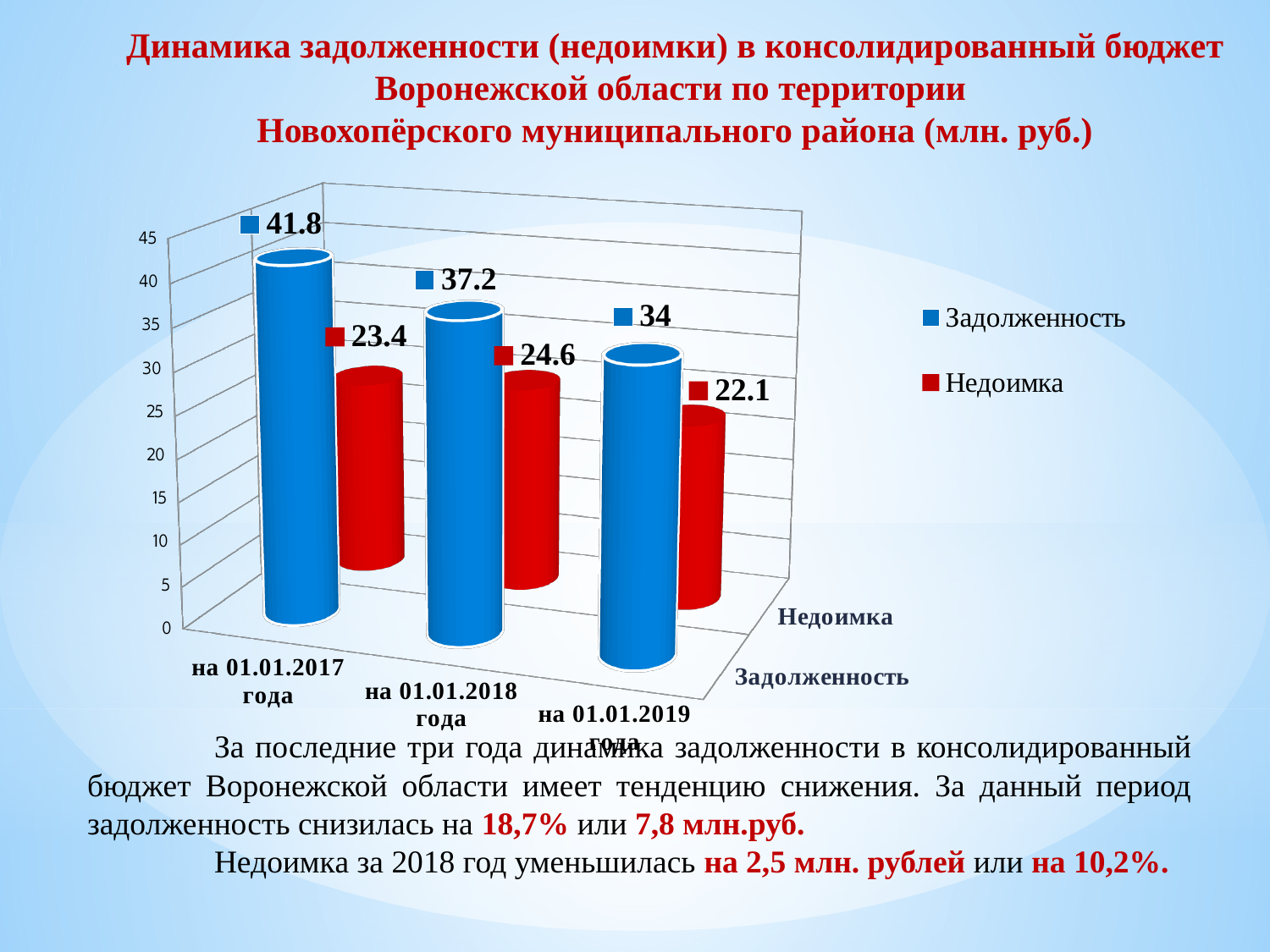

Динамика задолженности (недоимки) в консолидированный бюджет Воронежской области по территории
Новохопёрского муниципального района (млн. руб.)

[unsupported chart]

	За последние три года динамика задолженности в консолидированный бюджет Воронежской области имеет тенденцию снижения. За данный период задолженность снизилась на 18,7% или 7,8 млн.руб.
	Недоимка за 2018 год уменьшилась на 2,5 млн. рублей или на 10,2%.